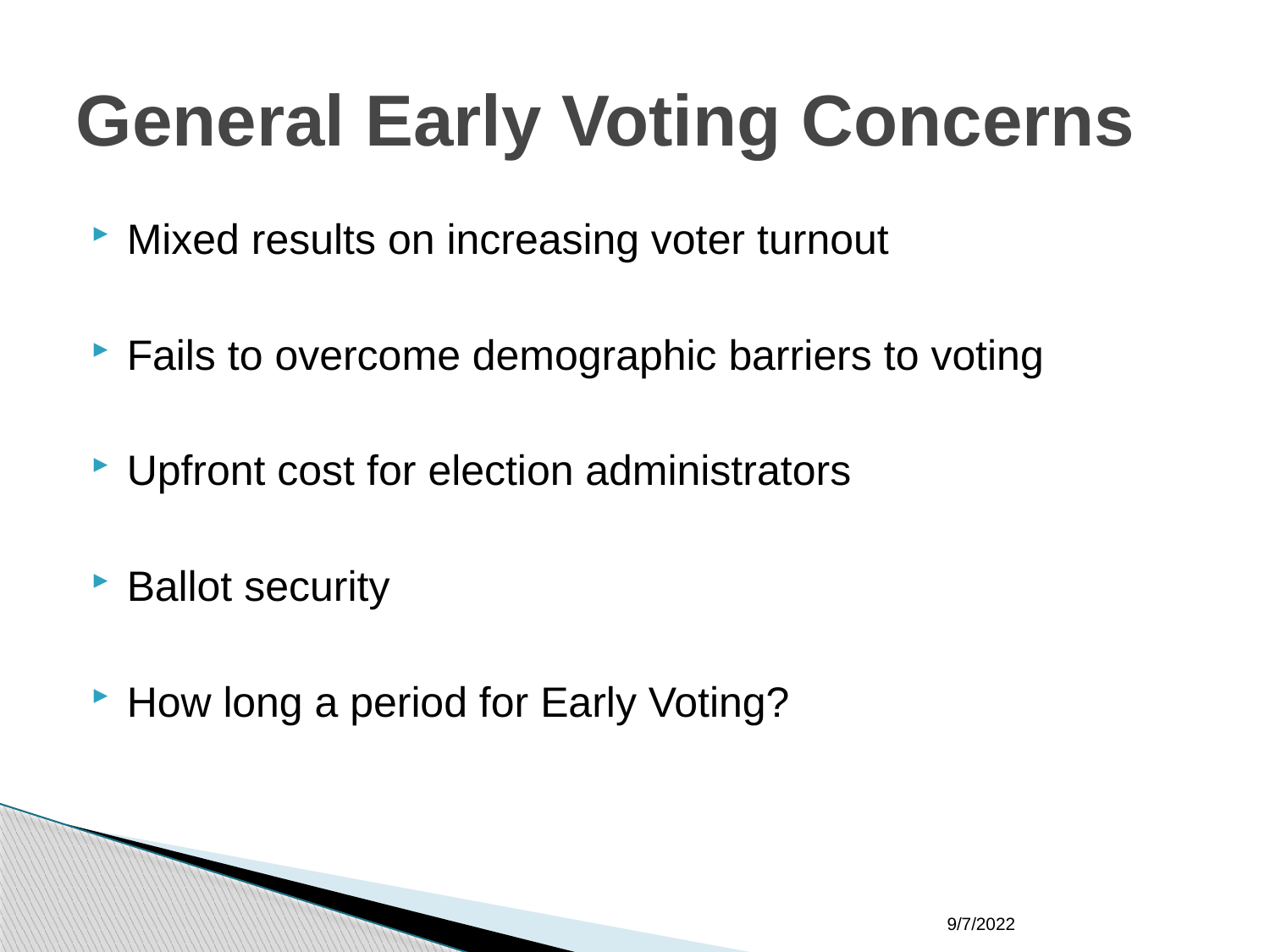

# General Early Voting Concerns
Mixed results on increasing voter turnout

Fails to overcome demographic barriers to voting

Upfront cost for election administrators

Ballot security

How long a period for Early Voting?
9/7/2022